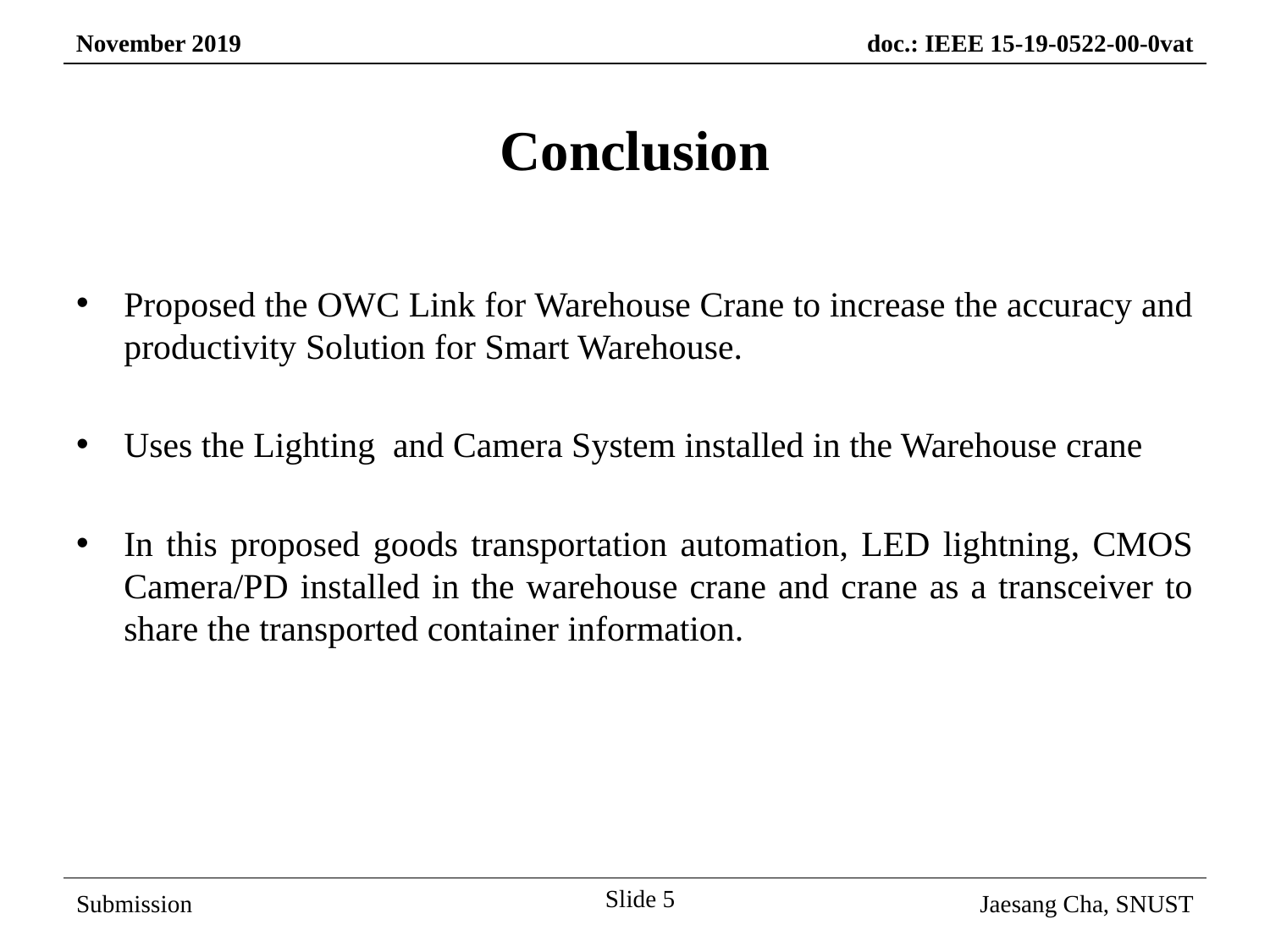

Conclusion
Proposed the OWC Link for Warehouse Crane to increase the accuracy and productivity Solution for Smart Warehouse.

Uses the Lighting  and Camera System installed in the Warehouse crane

In this proposed goods transportation automation, LED lightning, CMOS Camera/PD installed in the warehouse crane and crane as a transceiver to share the transported container information.
Slide 5